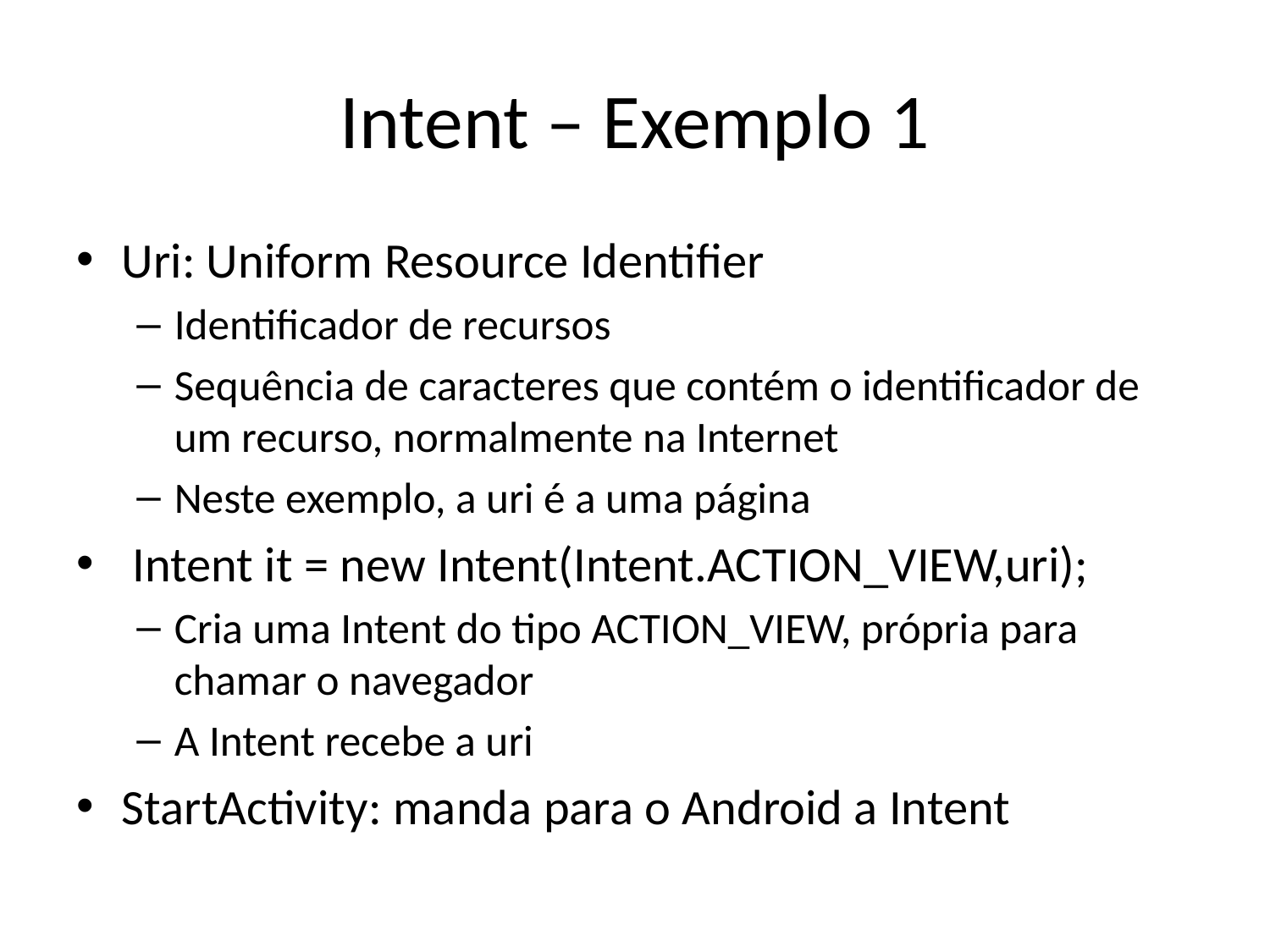

# Intent – Exemplo 1
Uri: Uniform Resource Identifier
Identificador de recursos
Sequência de caracteres que contém o identificador de um recurso, normalmente na Internet
Neste exemplo, a uri é a uma página
 Intent it = new Intent(Intent.ACTION_VIEW,uri);
Cria uma Intent do tipo ACTION_VIEW, própria para chamar o navegador
A Intent recebe a uri
StartActivity: manda para o Android a Intent